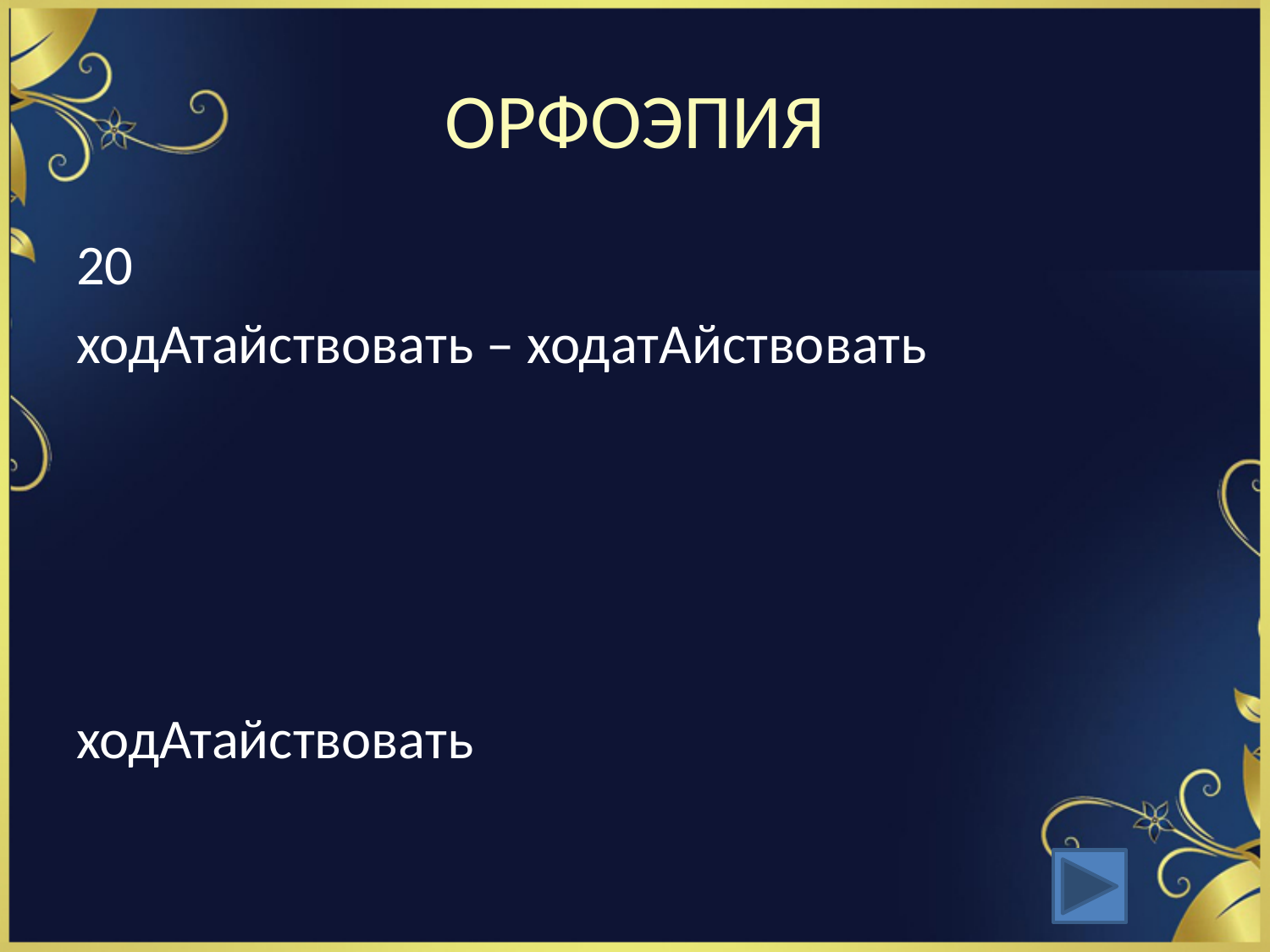

# ОРФОЭПИЯ
20
ходАтайствовать – ходатАйствовать

ходАтайствовать